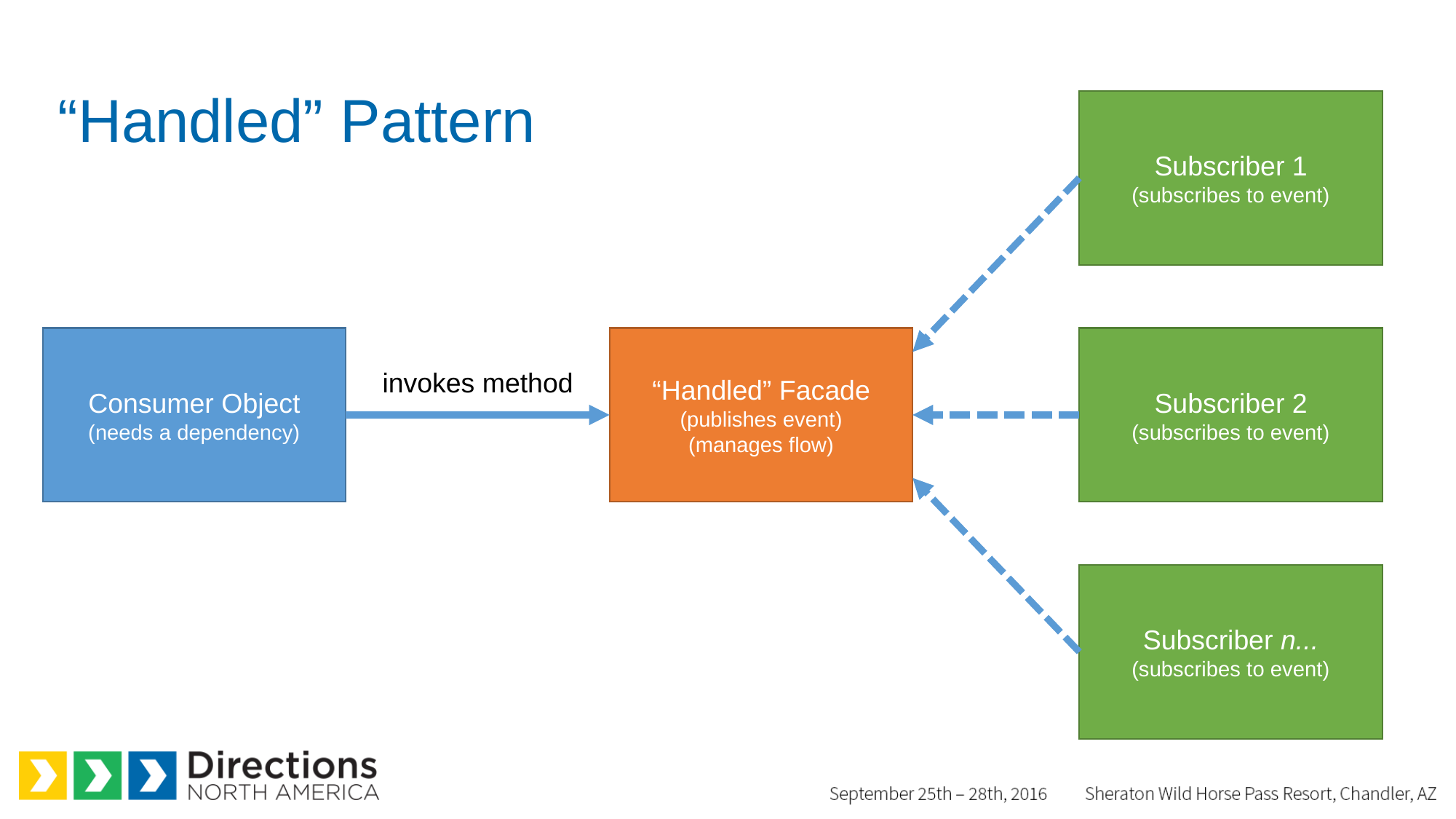

# “Handled” Pattern
Subscriber 1
(subscribes to event)
Consumer Object
(needs a dependency)
“Handled” Facade
(publishes event)
(manages flow)
Subscriber 2
(subscribes to event)
invokes method
Subscriber n...
(subscribes to event)